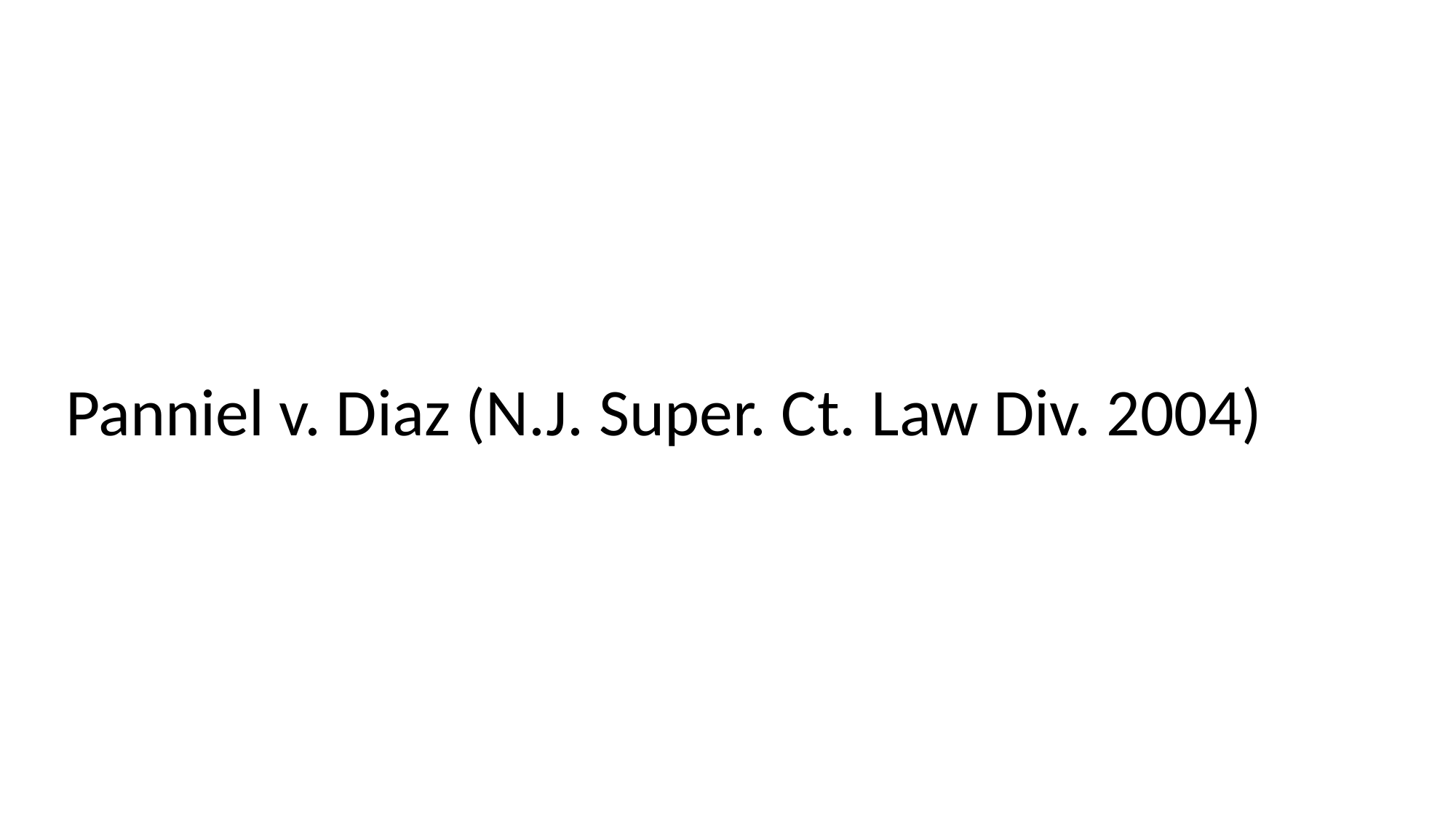

# Panniel v. Diaz (N.J. Super. Ct. Law Div. 2004)